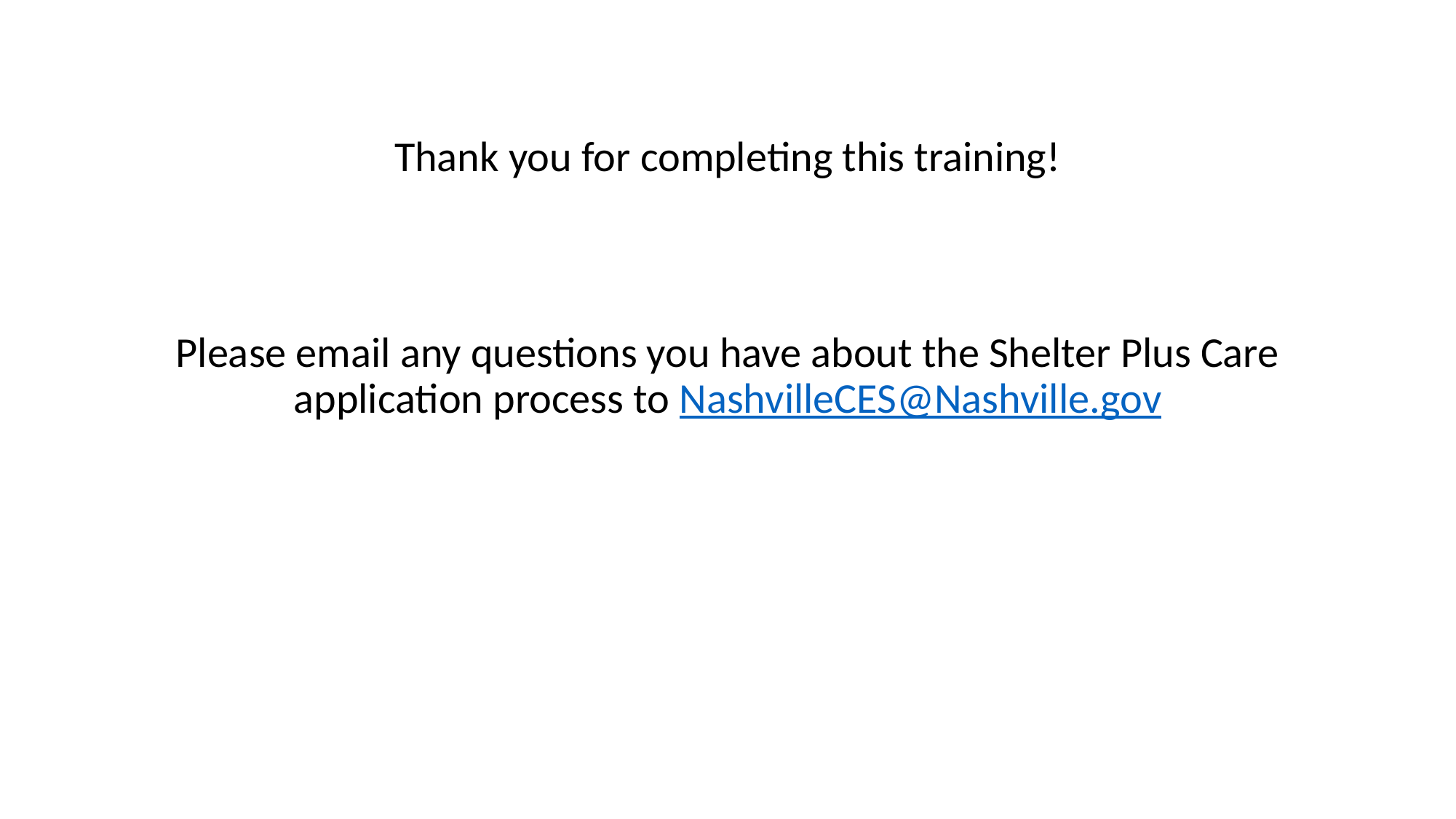

Thank you for completing this training!
Please email any questions you have about the Shelter Plus Care application process to NashvilleCES@Nashville.gov